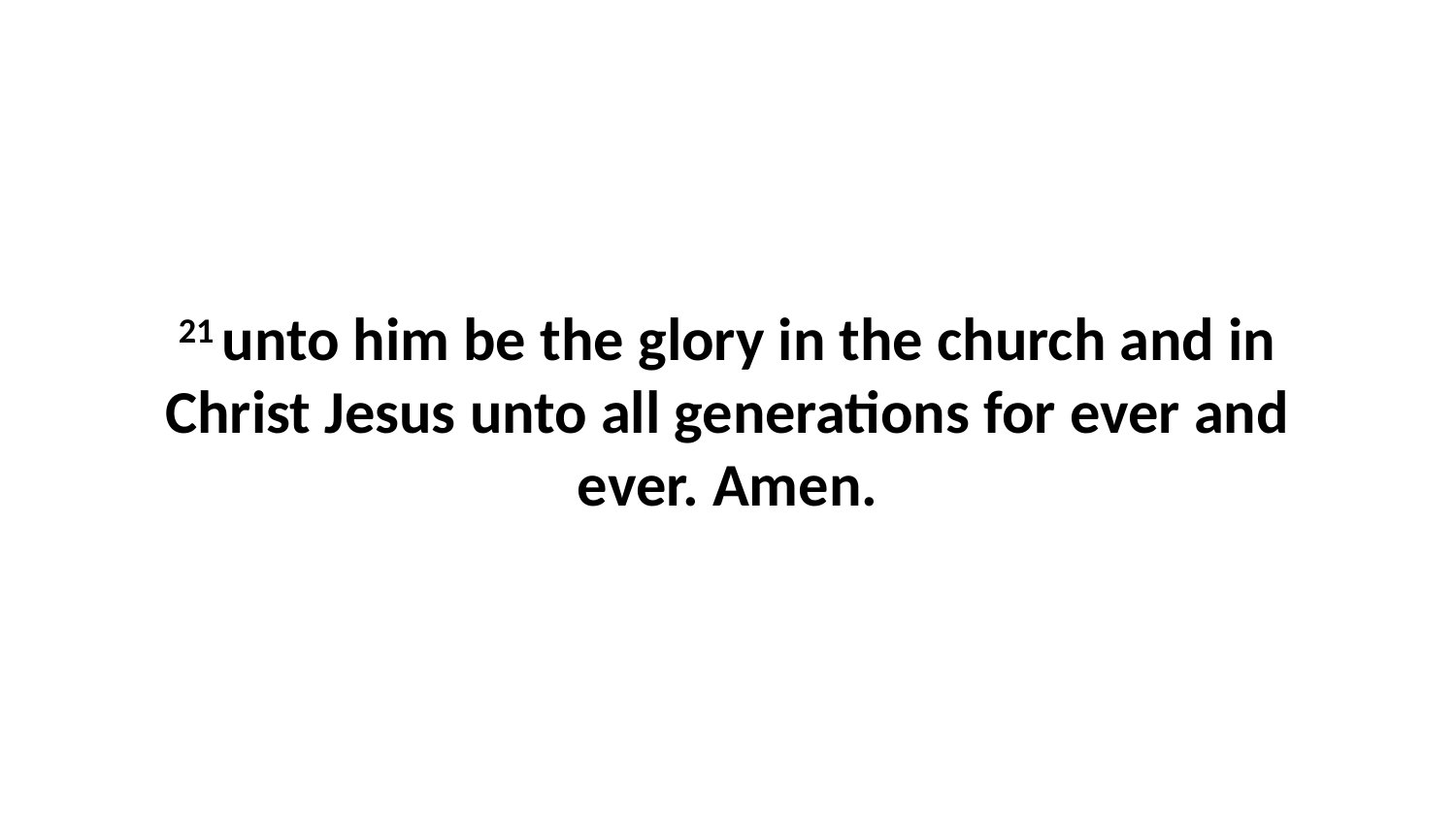

21 unto him be the glory in the church and in Christ Jesus unto all generations for ever and ever. Amen.